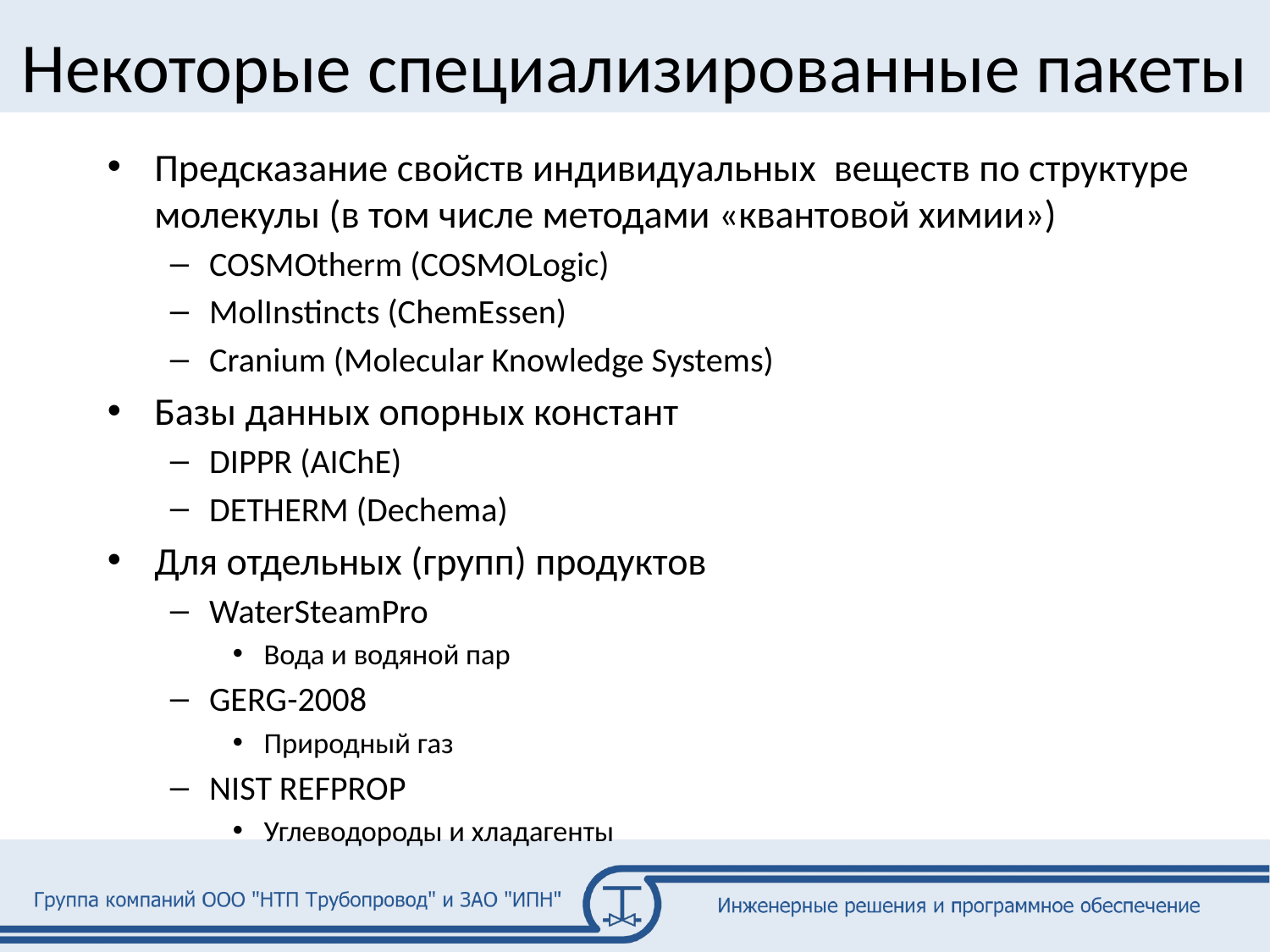

# Некоторые специализированные пакеты
Предсказание свойств индивидуальных  веществ по структуре молекулы (в том числе методами «квантовой химии»)
COSMOtherm (COSMOLogic)
MolInstincts (ChemEssen)
Cranium (Molecular Knowledge Systems)
Базы данных опорных констант
DIPPR (AIChE)
DETHERM (Dechema)
Для отдельных (групп) продуктов
WaterSteamPro
Вода и водяной пар
GERG-2008
Природный газ
NIST REFPROP
Углеводороды и хладагенты